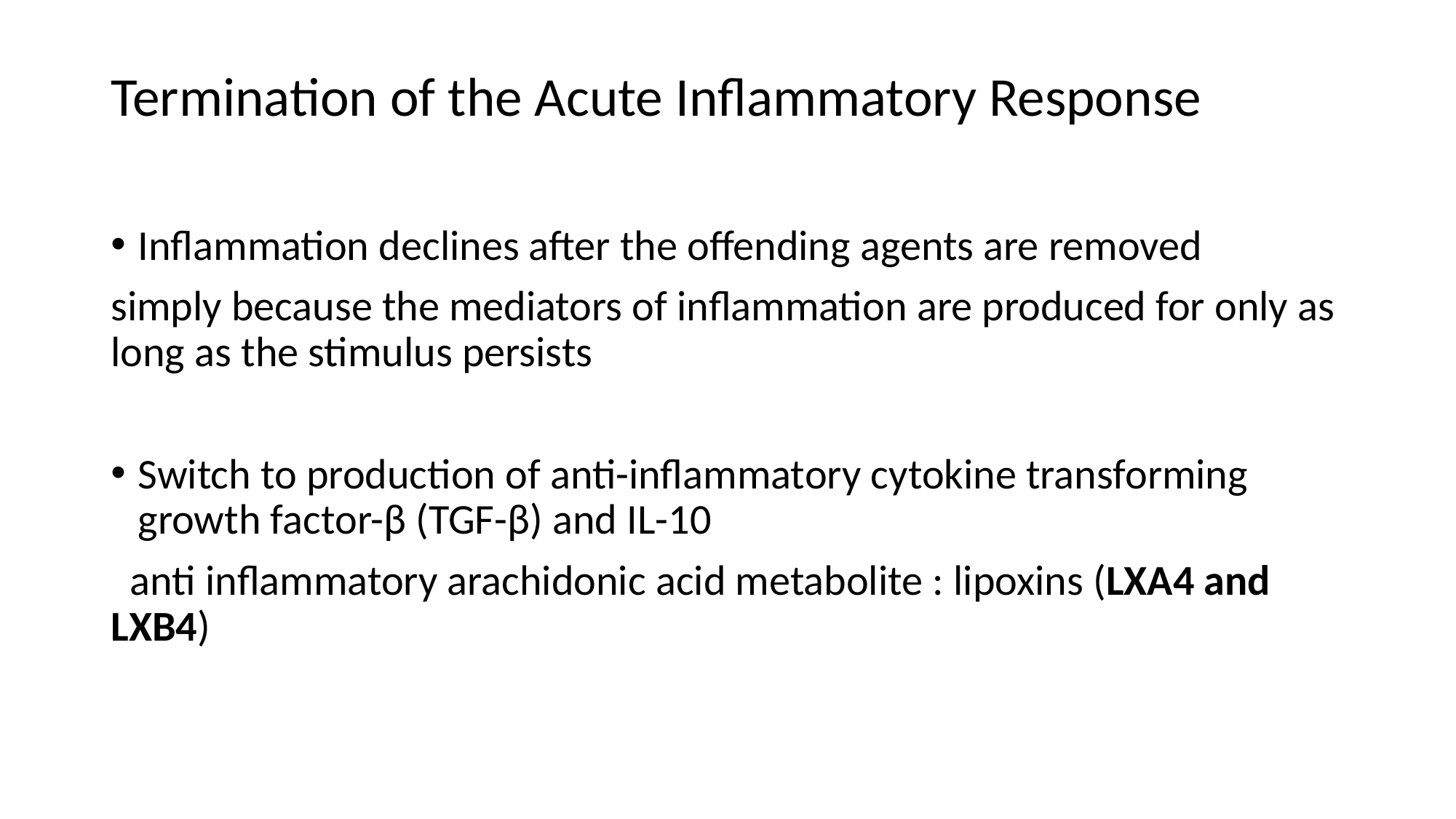

# Termination of the Acute Inflammatory Response
Inflammation declines after the offending agents are removed
simply because the mediators of inflammation are produced for only as long as the stimulus persists

Switch to production of anti-inflammatory cytokine transforming growth factor-β (TGF-β) and IL-10
  anti inflammatory arachidonic acid metabolite : lipoxins (LXA4 and LXB4)